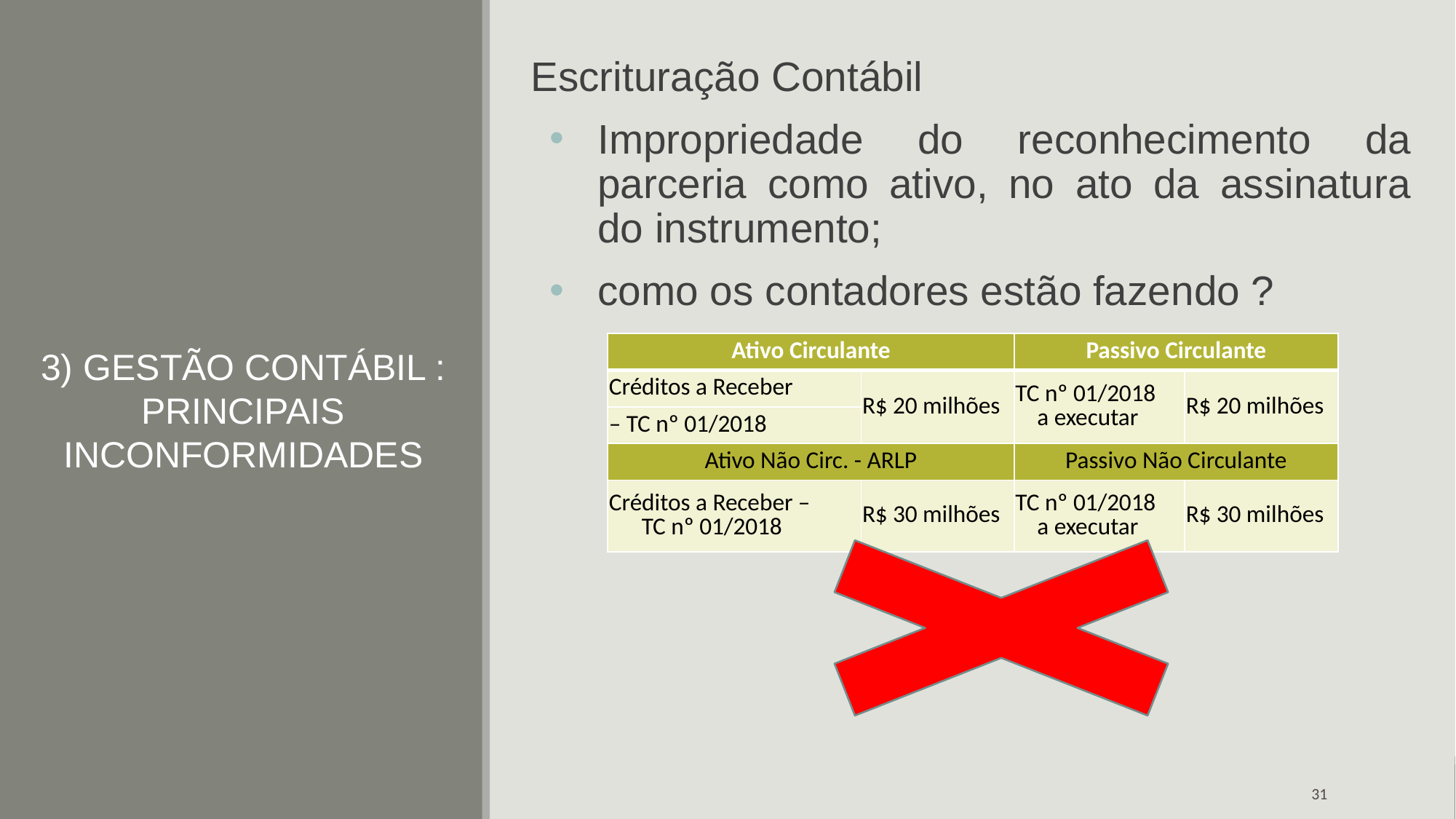

Escrituração Contábil
Impropriedade do reconhecimento da parceria como ativo, no ato da assinatura do instrumento;
como os contadores estão fazendo ?

# 3) GESTÃO CONTÁBIL : PRINCIPAIS INCONFORMIDADES
| Ativo Circulante |  | Passivo Circulante |  |
| --- | --- | --- | --- |
| Créditos a Receber | R$ 20 milhões | TC nº 01/2018 a executar | R$ 20 milhões |
| – TC nº 01/2018 |  |  |  |
| Ativo Não Circ. - ARLP |  | Passivo Não Circulante |  |
| Créditos a Receber – TC nº 01/2018 | R$ 30 milhões | TC nº 01/2018 a executar | R$ 30 milhões |

31